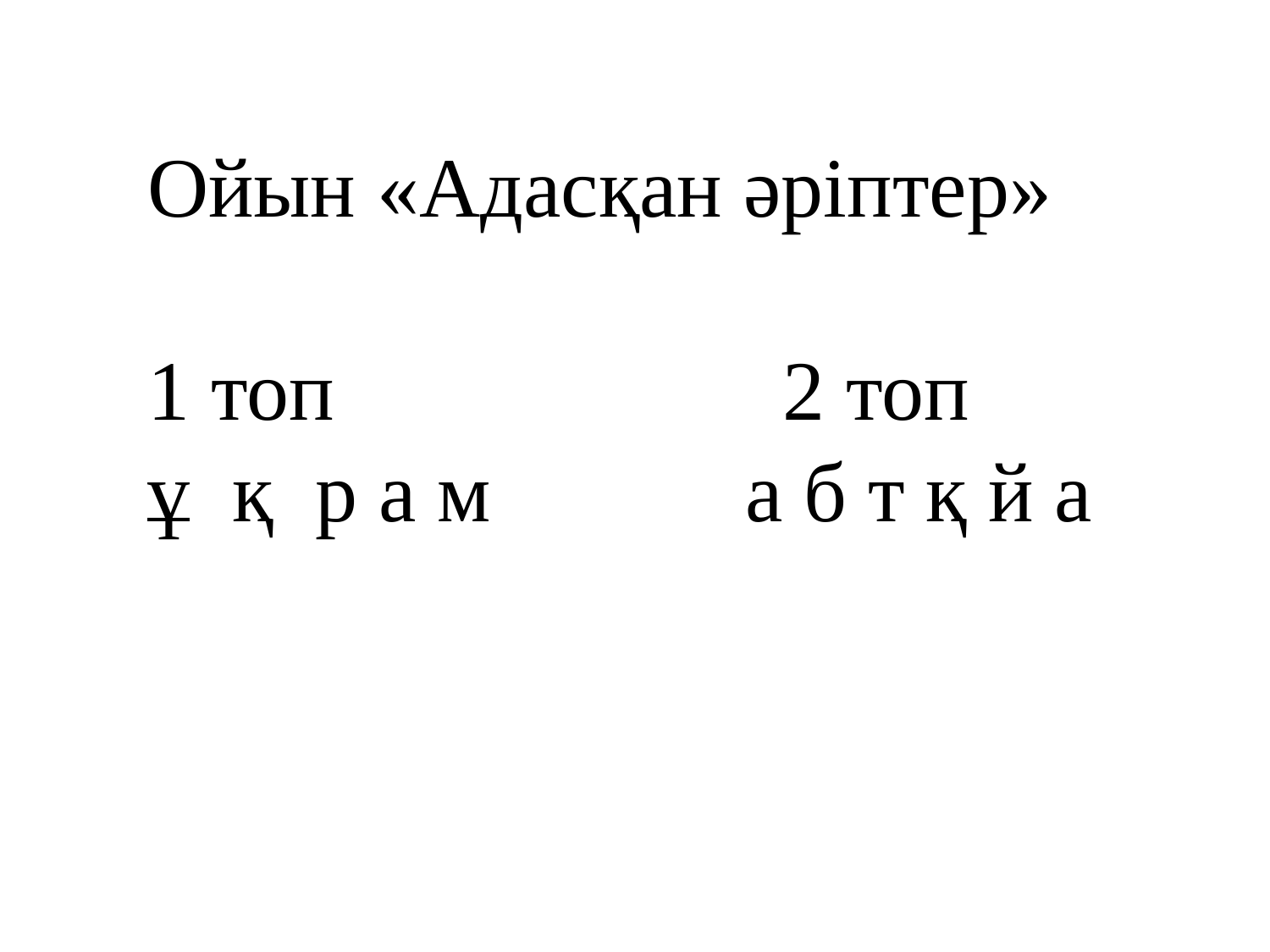

Ойын «Адасқан әріптер»

1 топ      		      2 топ
ұ  қ  р а м            а б т қ й а